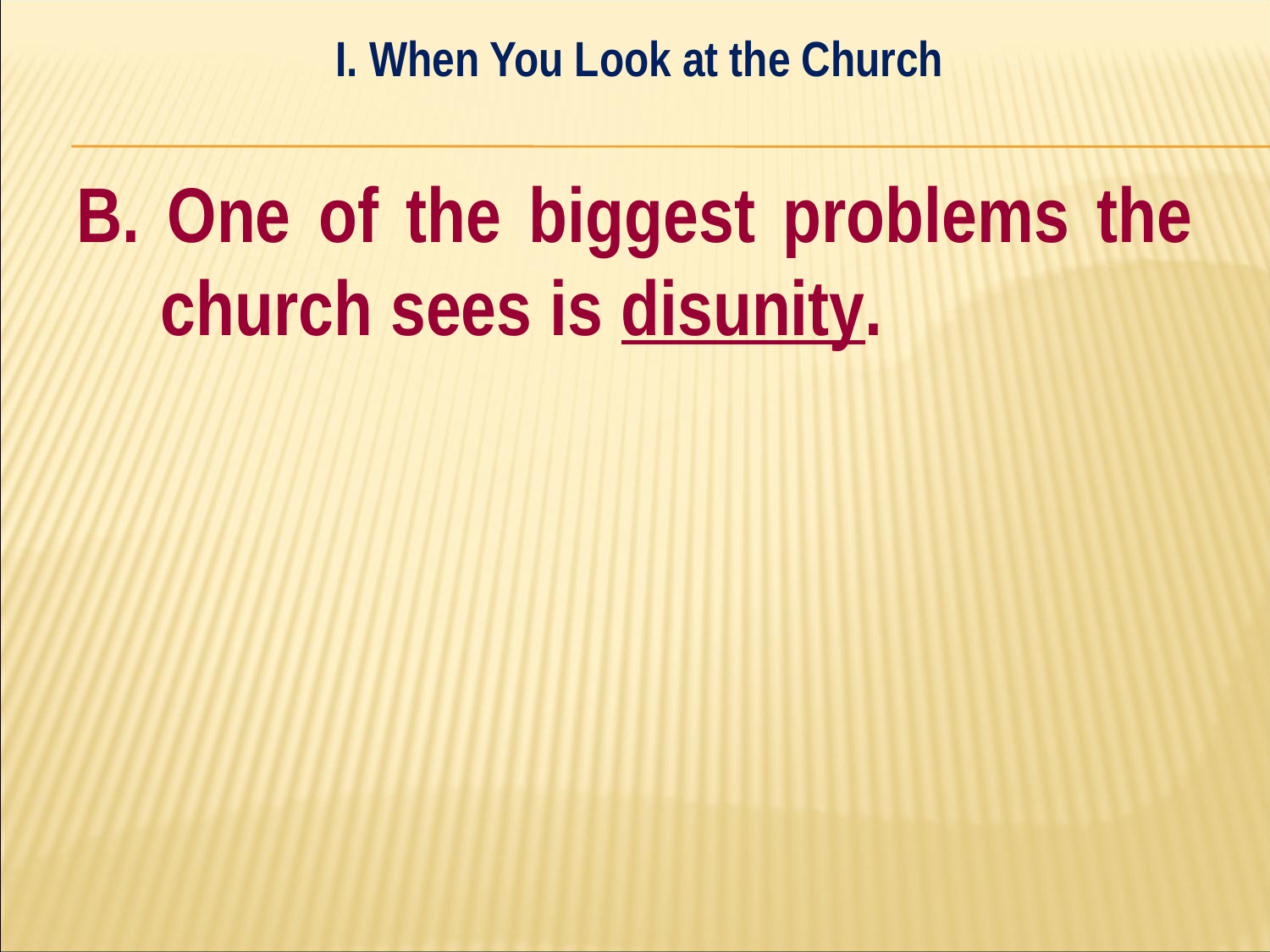

I. When You Look at the Church
#
B. One of the biggest problems the church sees is disunity.